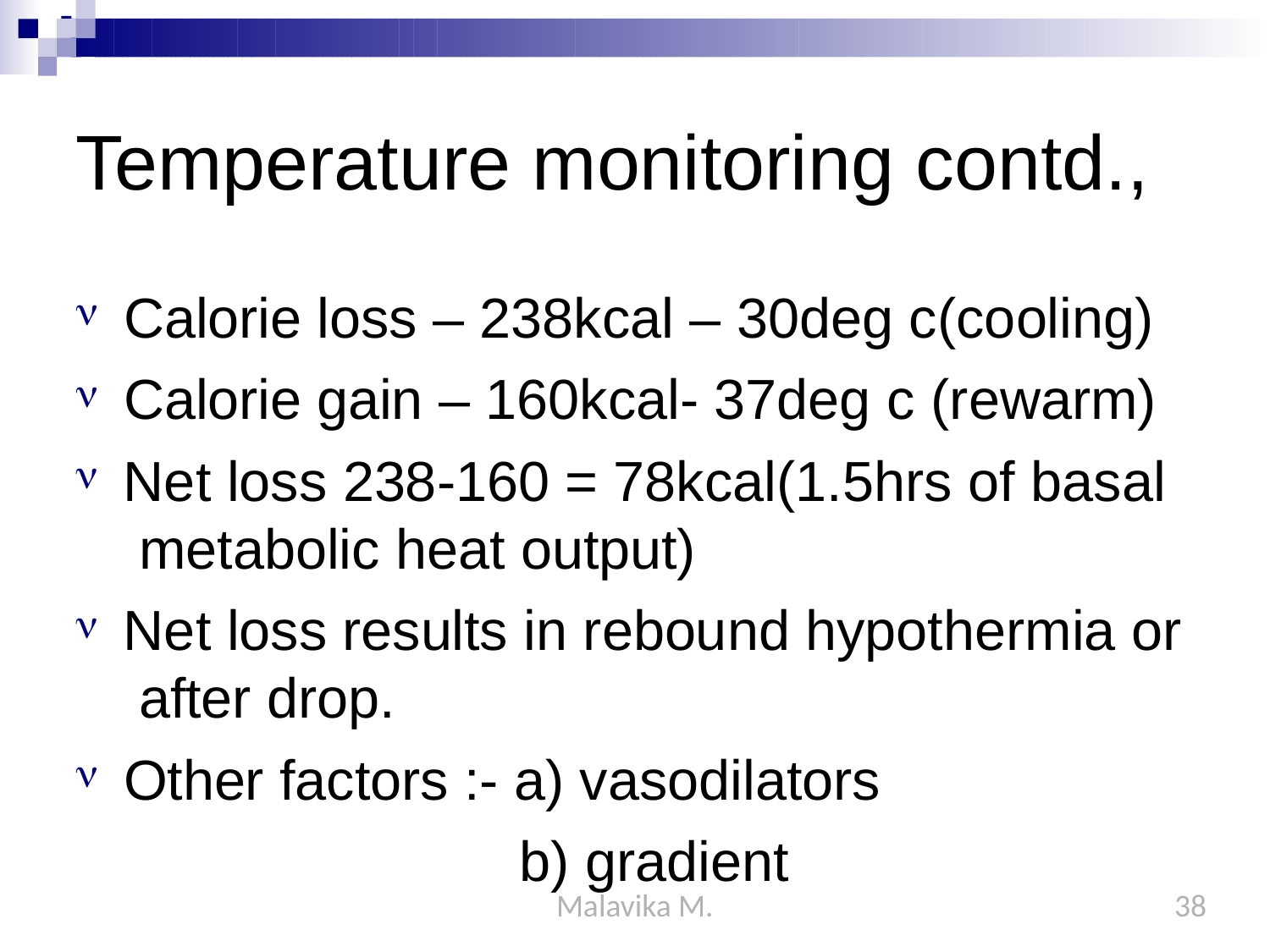

# Temperature monitoring contd.,
Calorie loss – 238kcal – 30deg c(cooling)
Calorie gain – 160kcal- 37deg c (rewarm)
Net loss 238-160 = 78kcal(1.5hrs of basal  metabolic heat output)
Net loss results in rebound hypothermia or  after drop.
Other factors :- a) vasodilators
b) gradient
Malavika M.
38